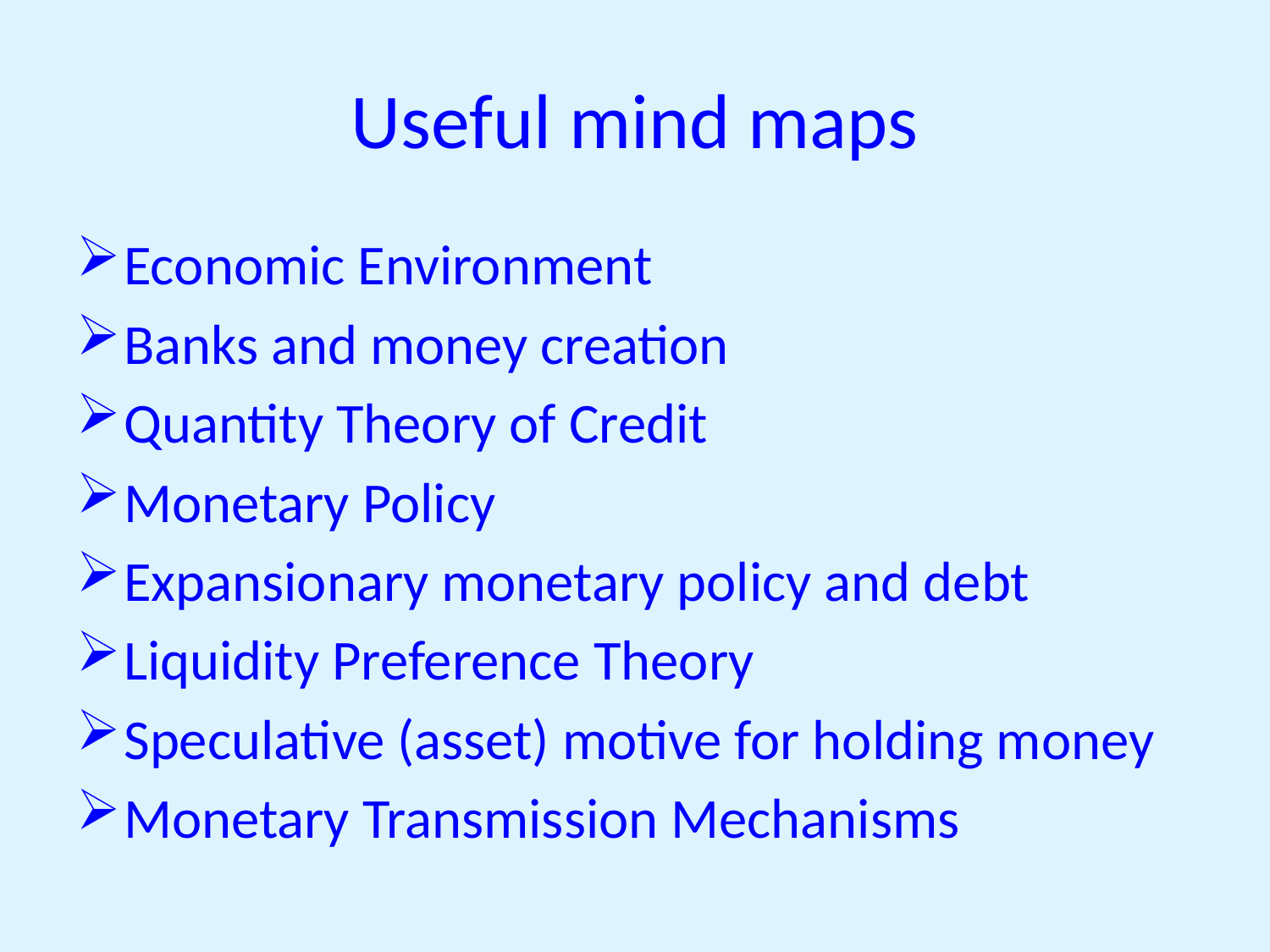

# Useful mind maps
Economic Environment
Banks and money creation
Quantity Theory of Credit
Monetary Policy
Expansionary monetary policy and debt
Liquidity Preference Theory
Speculative (asset) motive for holding money
Monetary Transmission Mechanisms